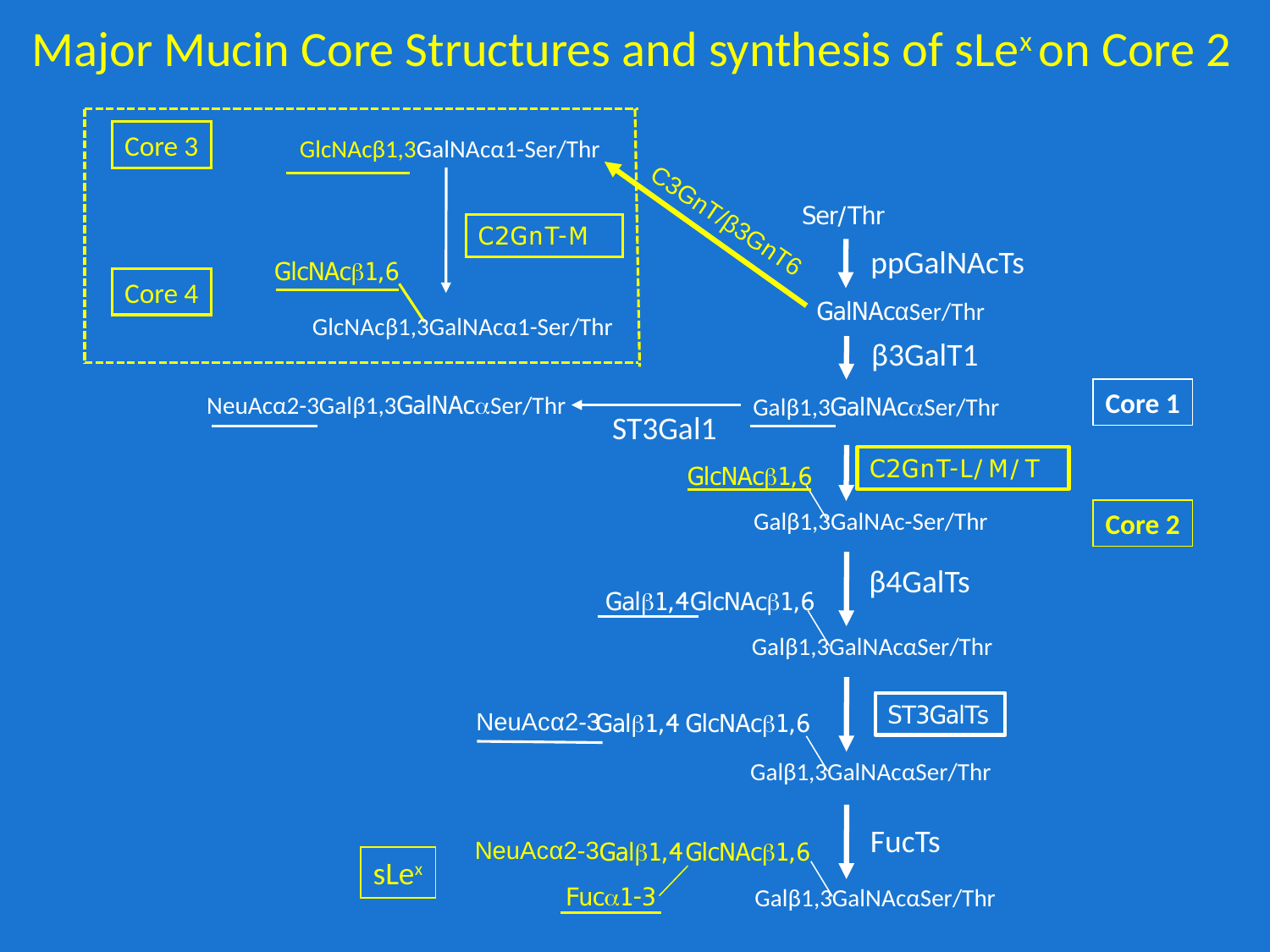

Major Mucin Core Structures and synthesis of sLex on Core 2
GlcNAcβ1,3GalNAcα1-Ser/Thr
Core 3

GlcNAcβ1,3GalNAcα1-Ser/Thr
C2GnT-M
GlcNAcβ1,6
Core 4

Ser/Thr
C3GnT/β3GnT6
ppGalNAcTs

GalNAcαSer/Thr
β3GalT1

Core 1
NeuAcα2-3Galβ1,3GalNAcαSer/Thr
Galβ1,3GalNAcαSer/Thr
ST3Gal1
Galβ1,3GalNAc-Ser/Thr

C2GnT-L/M/T
 GlcNAcβ1,6

Core 2
Galβ1,3GalNAcαSer/Thr

β4GalTs
Galβ1,4
GlcNAcβ1,6

Galβ1,3GalNAcαSer/Thr

ST3GalTs
NeuAcα2-3
Galβ1,4
GlcNAcβ1,6

Galβ1,3GalNAcαSer/Thr

 FucTs
 NeuAcα2-3
Galβ1,4
GlcNAcβ1,6
sLex

Fucα1-3